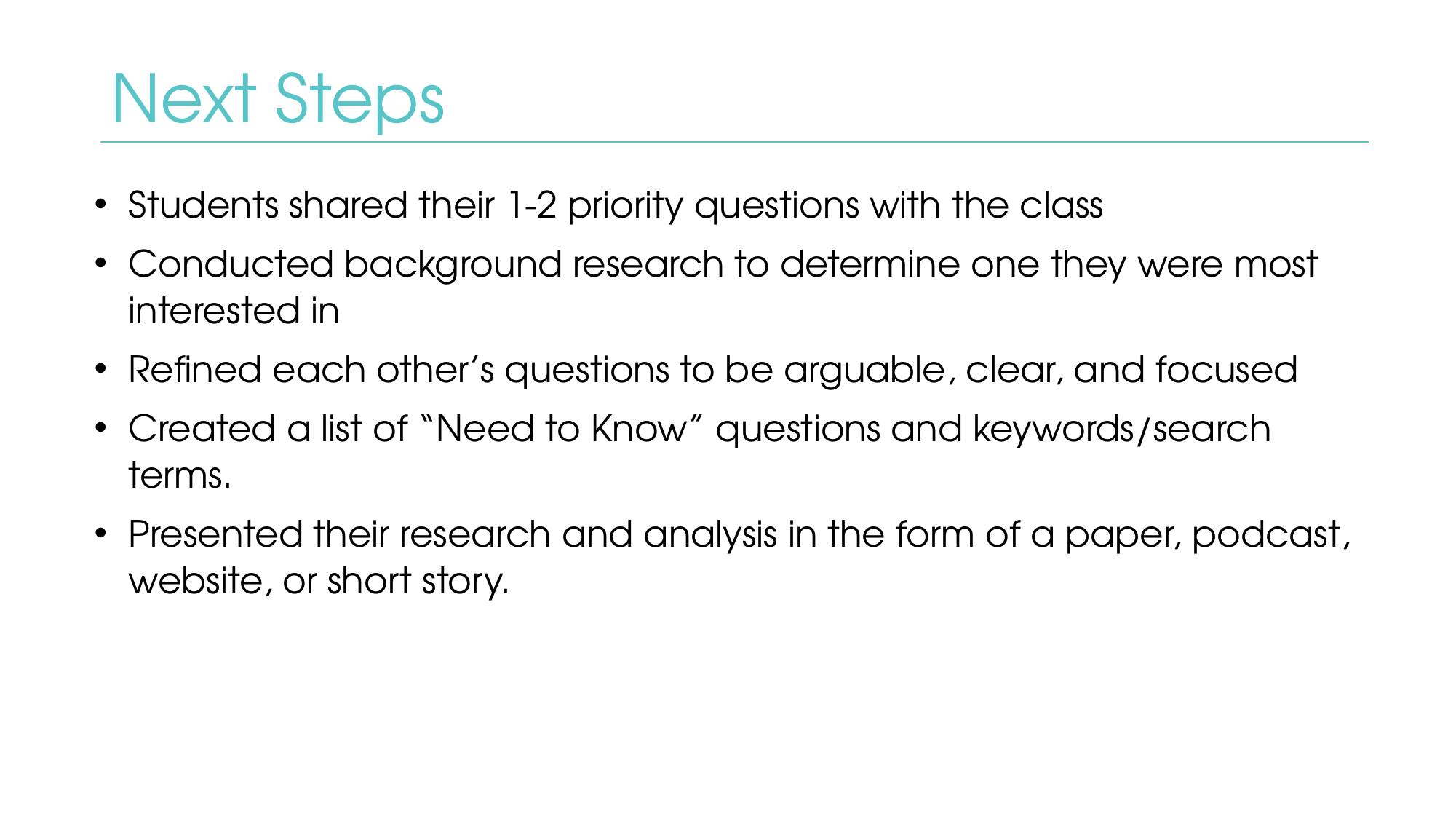

# Next Steps

Students shared their 1-2 priority questions with the class
Conducted background research to determine one they were most interested in
Refined each other’s questions to be arguable, clear, and focused
Created a list of “Need to Know” questions and keywords/search terms.
Presented their research and analysis in the form of a paper, podcast, website, or short story.